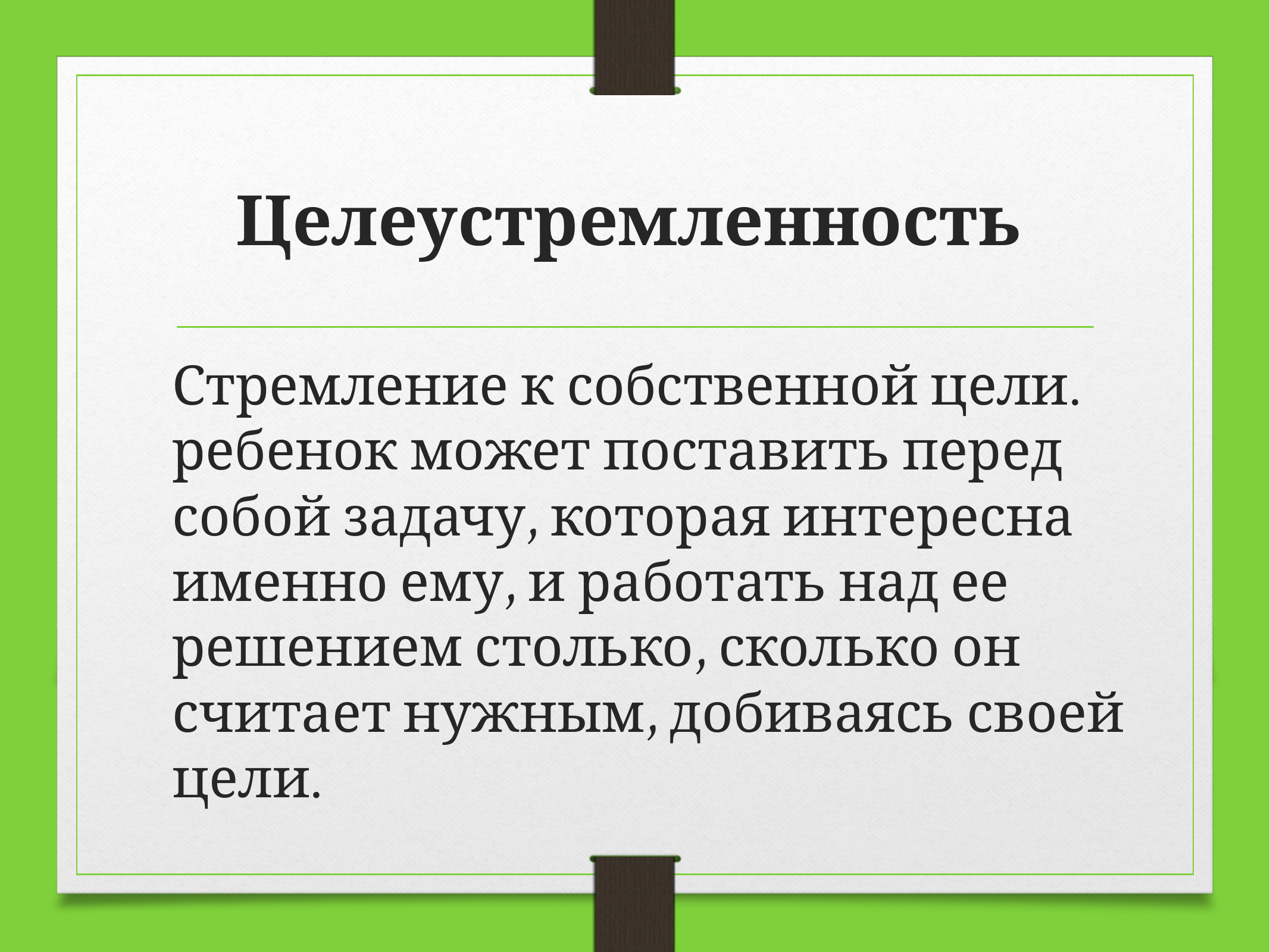

# Целеустремленность
Стремление к собственной цели. ребенок может поставить перед собой задачу, которая интересна именно ему, и работать над ее решением столько, сколько он считает нужным, добиваясь своей цели.